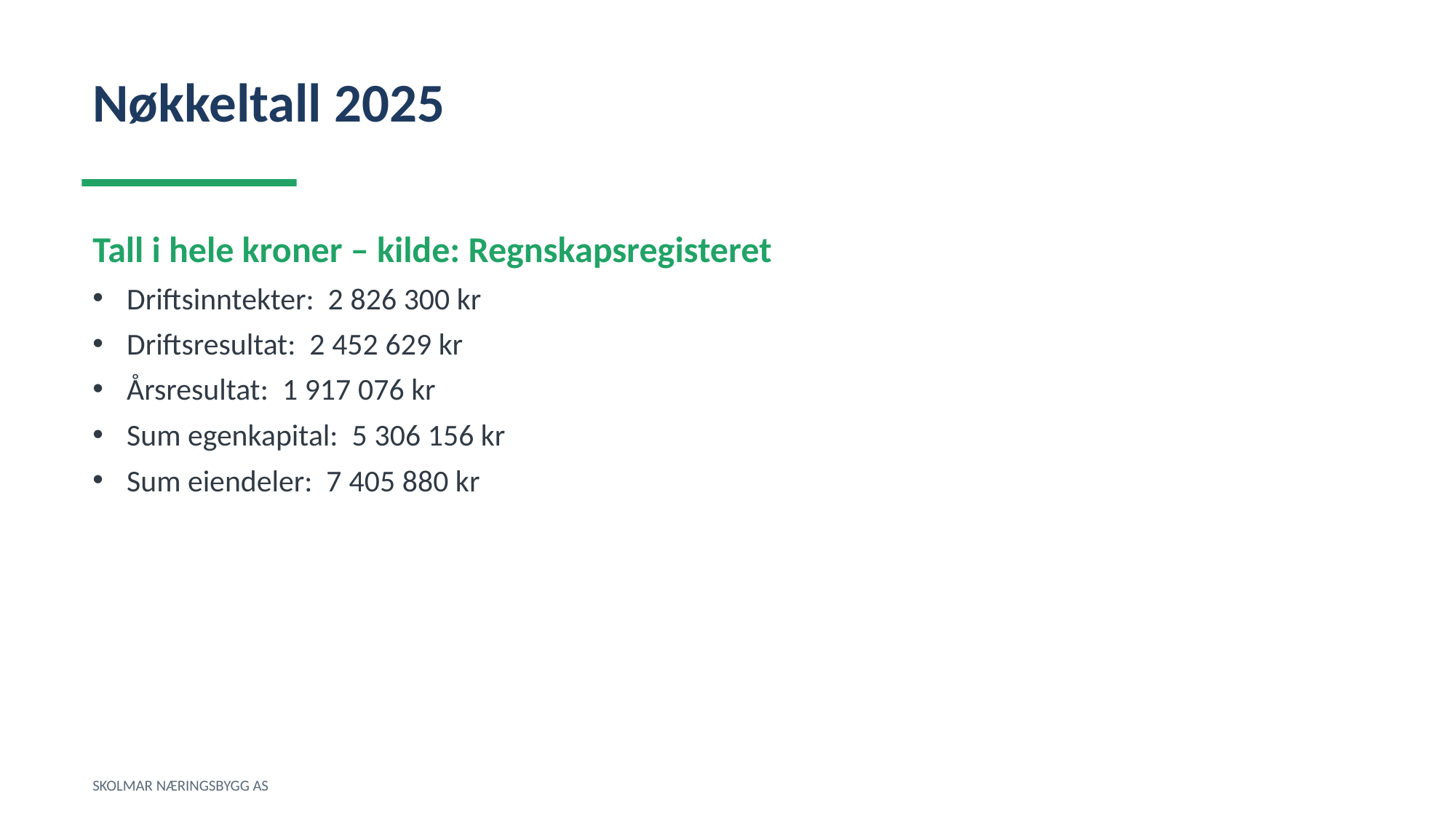

Nøkkeltall 2025

Tall i hele kroner – kilde: Regnskapsregisteret
Driftsinntekter:  2 826 300 kr
Driftsresultat:  2 452 629 kr
Årsresultat:  1 917 076 kr
Sum egenkapital:  5 306 156 kr
Sum eiendeler:  7 405 880 kr
SKOLMAR NÆRINGSBYGG AS